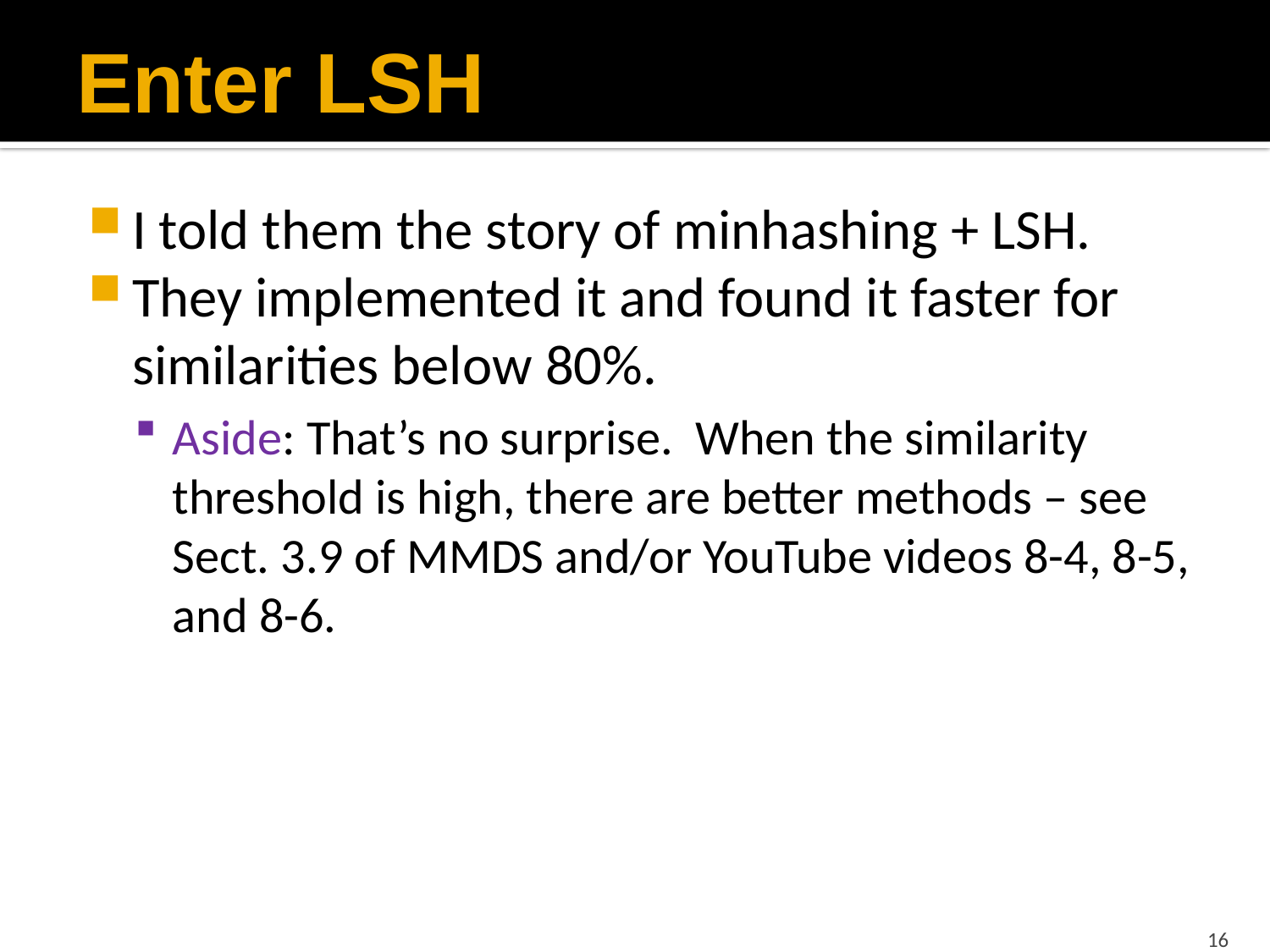

# Enter LSH
I told them the story of minhashing + LSH.
They implemented it and found it faster for similarities below 80%.
Aside: That’s no surprise.  When the similarity threshold is high, there are better methods – see Sect. 3.9 of MMDS and/or YouTube videos 8-4, 8-5, and 8-6.
16